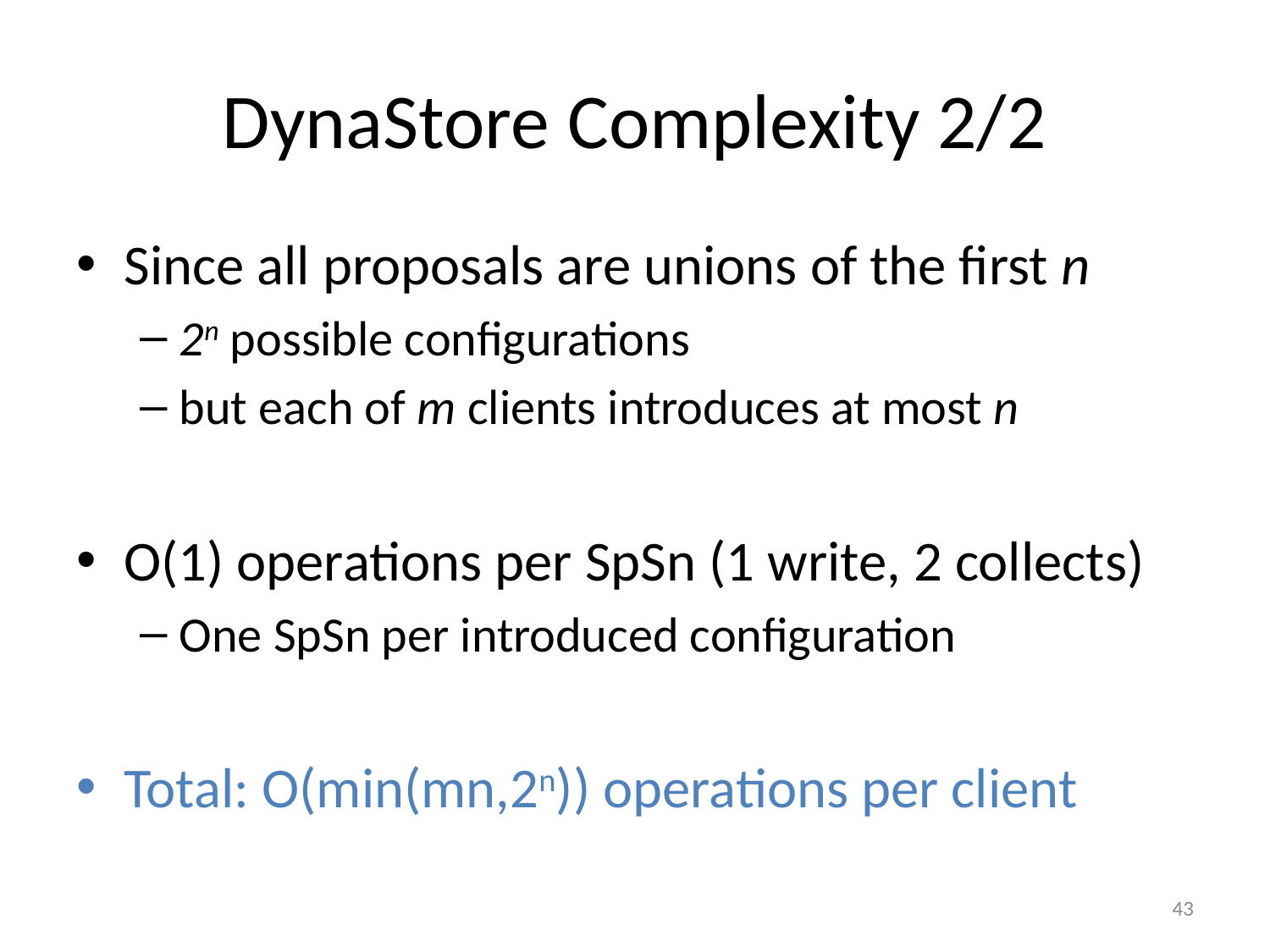

# DynaStore Complexity 2/2
Since all proposals are unions of the first n
2n possible configurations
but each of m clients introduces at most n

O(1) operations per SpSn (1 write, 2 collects)
One SpSn per introduced configuration

Total: O(min(mn,2n)) operations per client

43